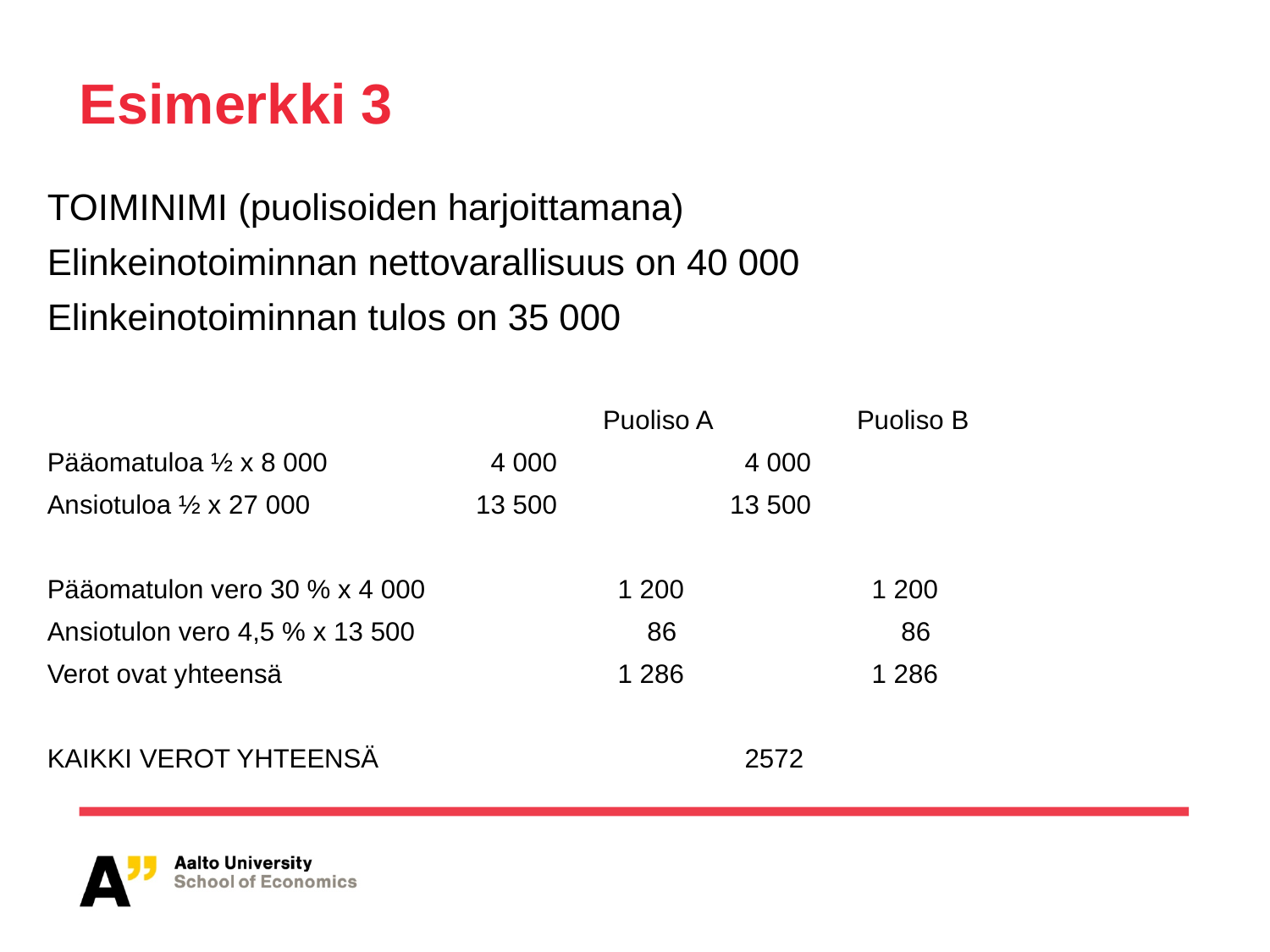

# Esimerkki 3
TOIMINIMI (puolisoiden harjoittamana)
Elinkeinotoiminnan nettovarallisuus on 40 000
Elinkeinotoiminnan tulos on 35 000

					Puoliso A		Puoliso B
Pääomatuloa ½ x 8 000		  4 000		  4 000
Ansiotuloa ½ x 27 000		13 500		13 500

Pääomatulon vero 30 % x 4 000	  	  1 200		  1 200
Ansiotulon vero 4,5 % x 13 500	  	      86		      86
Verot ovat yhteensä 		  	  1 286		  1 286

KAIKKI VEROT YHTEENSÄ   			  2572

26